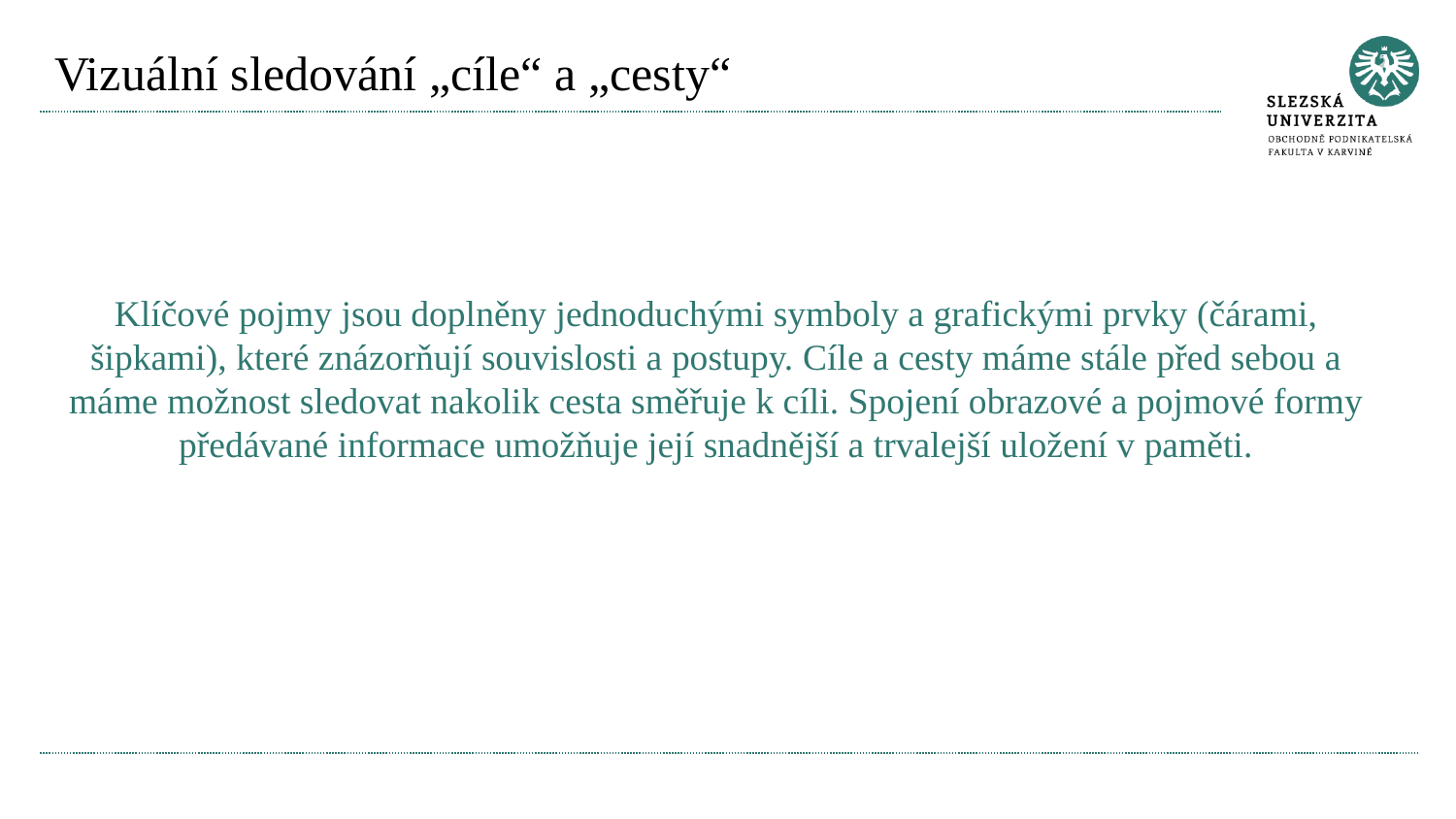

# Vizuální sledování „cíle“ a „cesty“
Klíčové pojmy jsou doplněny jednoduchými symboly a grafickými prvky (čárami, šipkami), které znázorňují souvislosti a postupy. Cíle a cesty máme stále před sebou a máme možnost sledovat nakolik cesta směřuje k cíli. Spojení obrazové a pojmové formy předávané informace umožňuje její snadnější a trvalejší uložení v paměti.